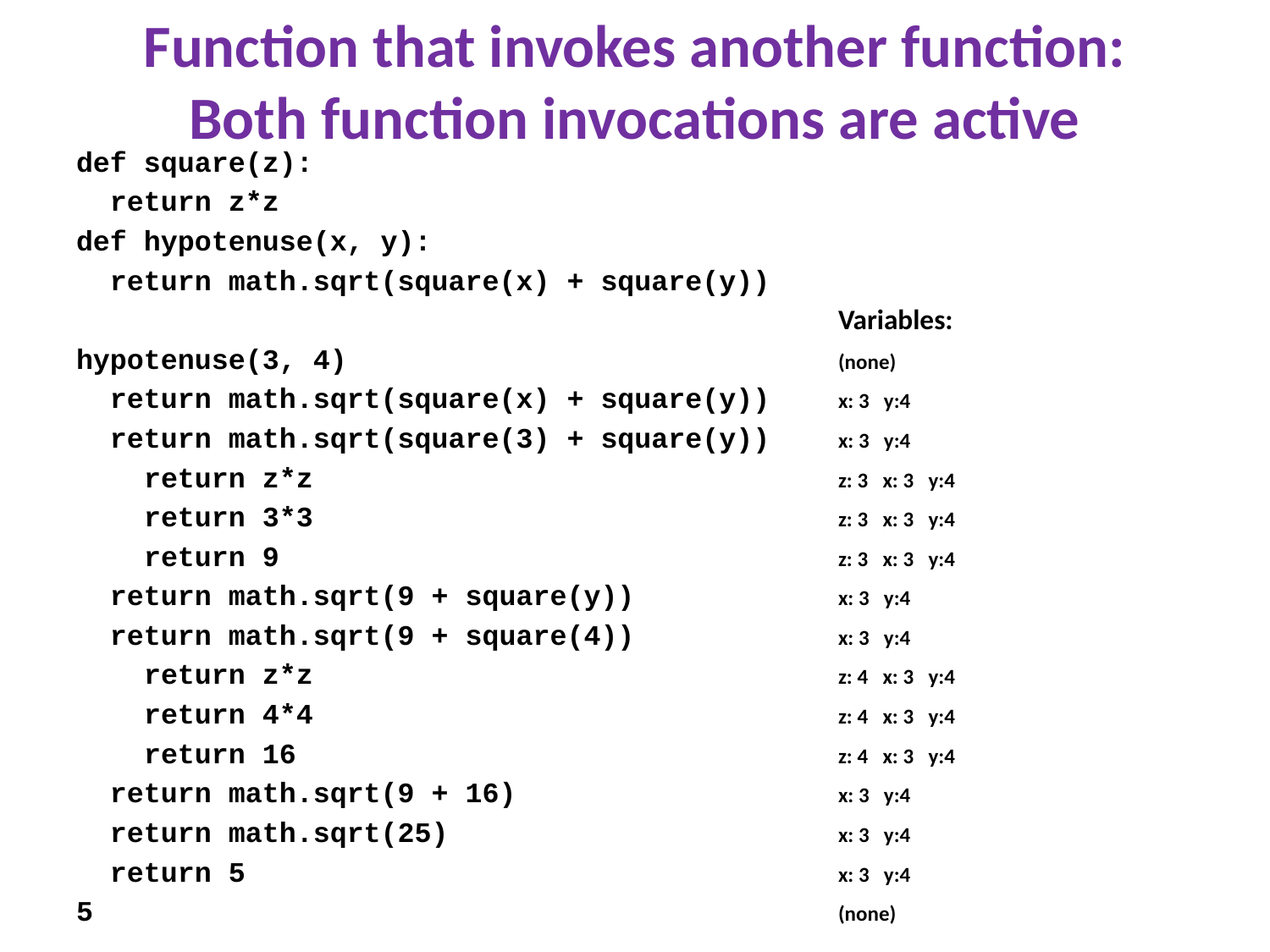

# Function that invokes another function: Both function invocations are active
def square(z):
  return z*z
def hypotenuse(x, y):
  return math.sqrt(square(x) + square(y))
						Variables:
hypotenuse(3, 4)				(none)
  return math.sqrt(square(x) + square(y))	x: 3   y:4
  return math.sqrt(square(3) + square(y))	x: 3   y:4
    return z*z					z: 3   x: 3   y:4
    return 3*3					z: 3   x: 3   y:4
    return 9					z: 3   x: 3   y:4
  return math.sqrt(9 + square(y))		x: 3   y:4
  return math.sqrt(9 + square(4))		x: 3   y:4
    return z*z					z: 4   x: 3   y:4
    return 4*4					z: 4   x: 3   y:4
    return 16					z: 4   x: 3   y:4
  return math.sqrt(9 + 16)			x: 3   y:4
  return math.sqrt(25)				x: 3   y:4
  return 5					x: 3   y:4
5						(none)